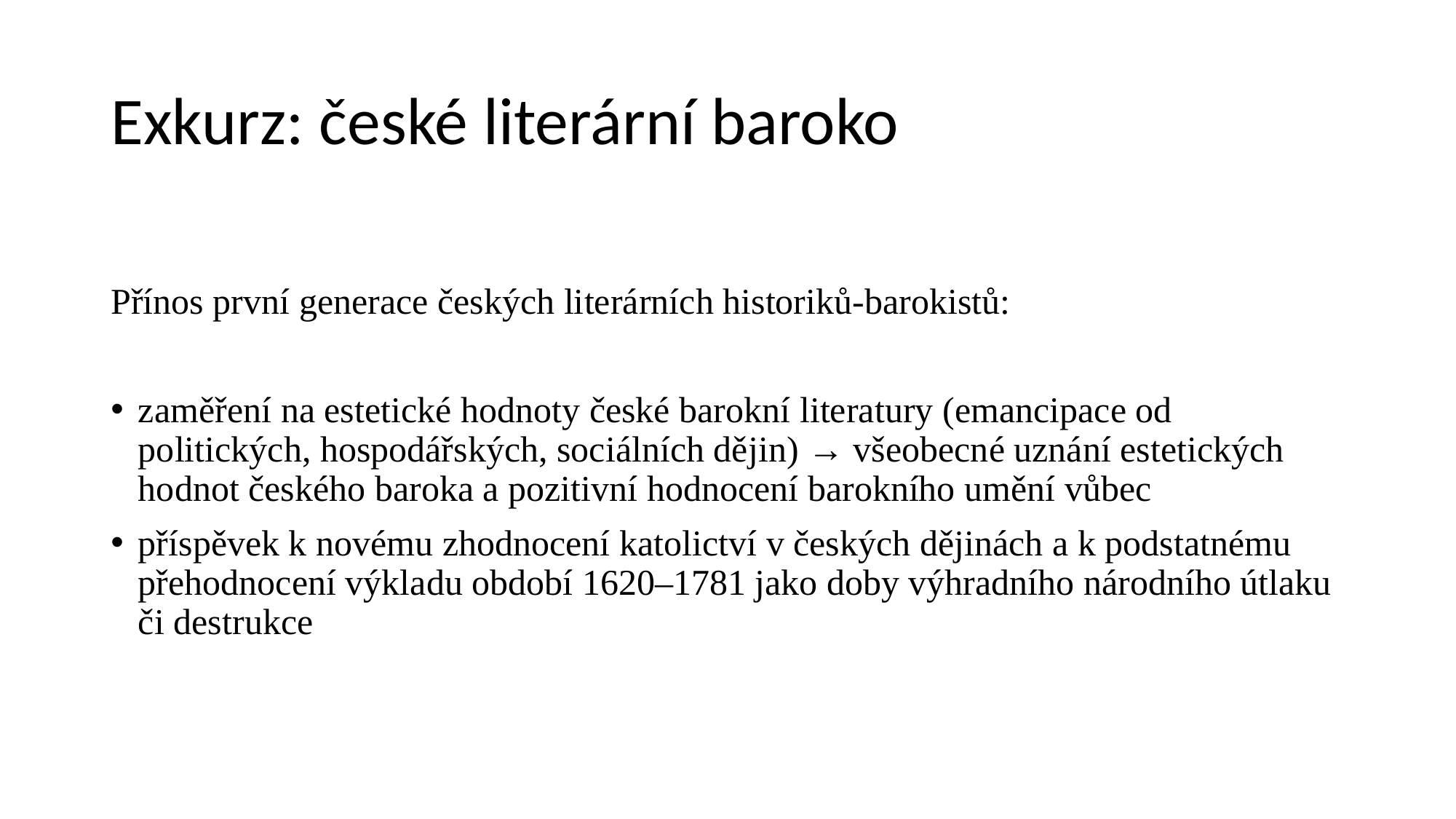

# Exkurz: české literární baroko

Přínos první generace českých literárních historiků-barokistů:

zaměření na estetické hodnoty české barokní literatury (emancipace od politických, hospodářských, sociálních dějin) → všeobecné uznání estetických hodnot českého baroka a pozitivní hodnocení barokního umění vůbec
příspěvek k novému zhodnocení katolictví v českých dějinách a k podstatnému přehodnocení výkladu období 1620–1781 jako doby výhradního národního útlaku či destrukce